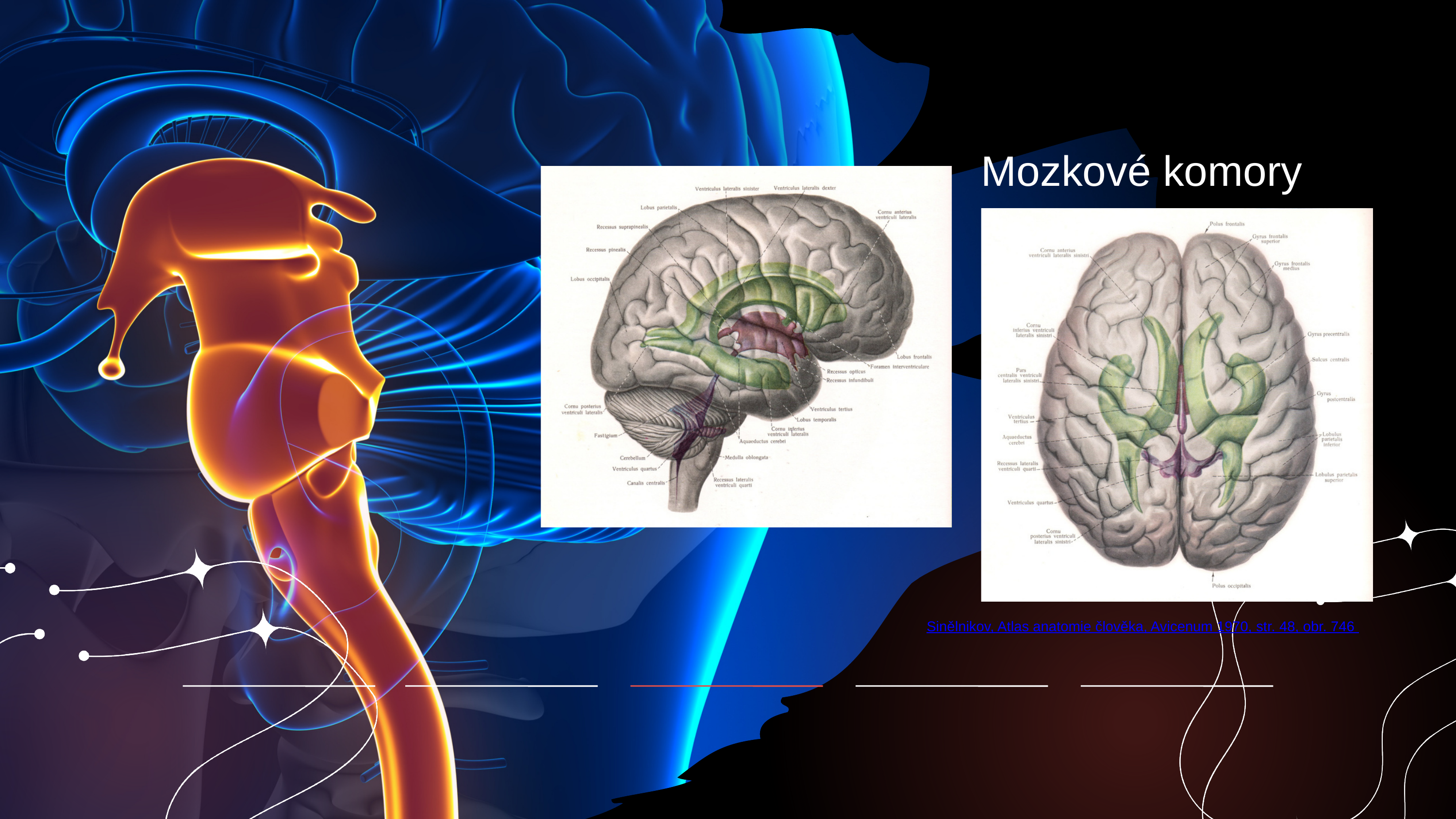

Mozkové komory

Sinělnikov, Atlas anatomie člověka, Avicenum 1970, str. 48, obr. 746